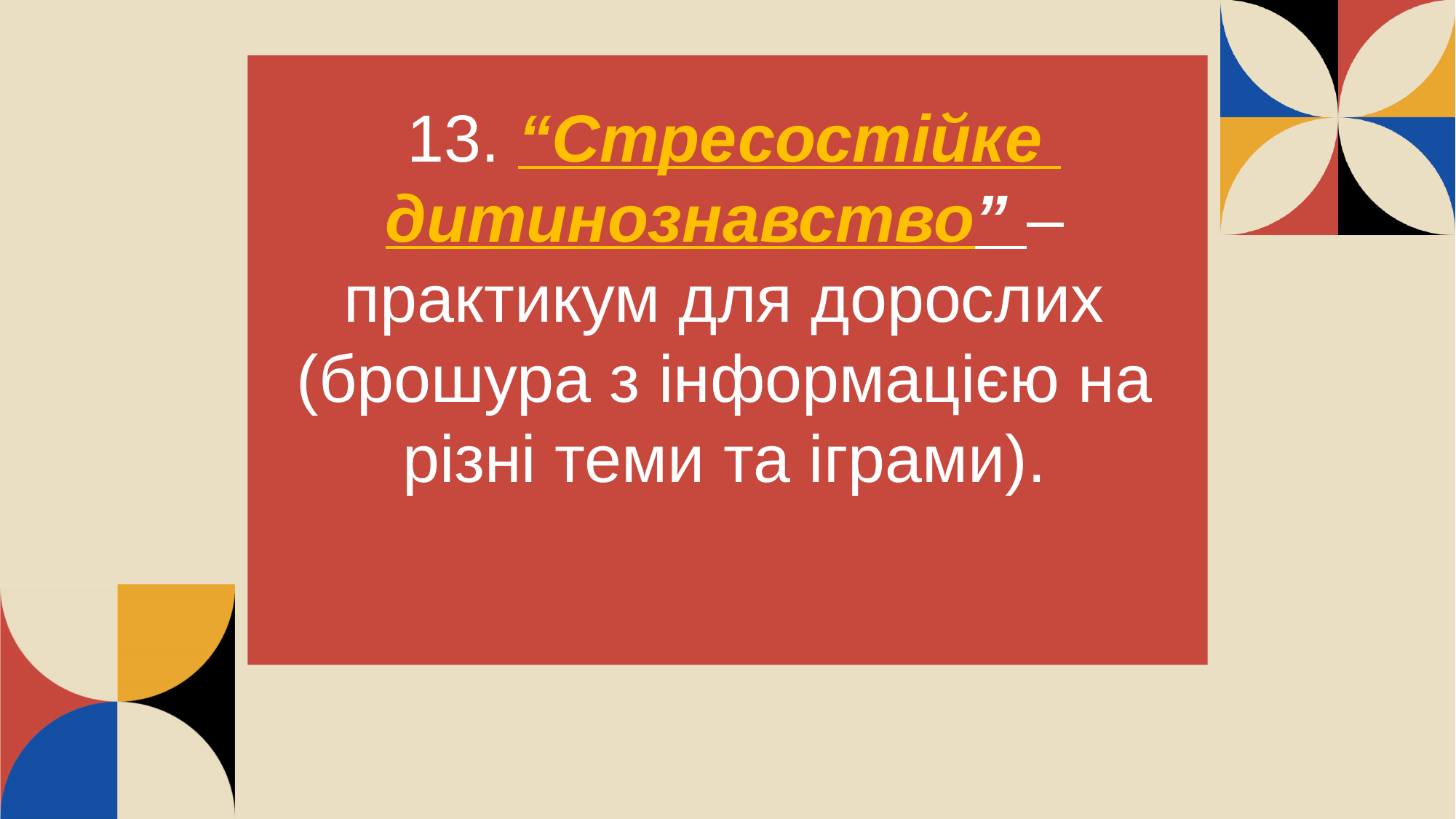

13. “Стресостійке дитинознавство” – практикум для дорослих (брошура з інформацією на різні теми та іграми).